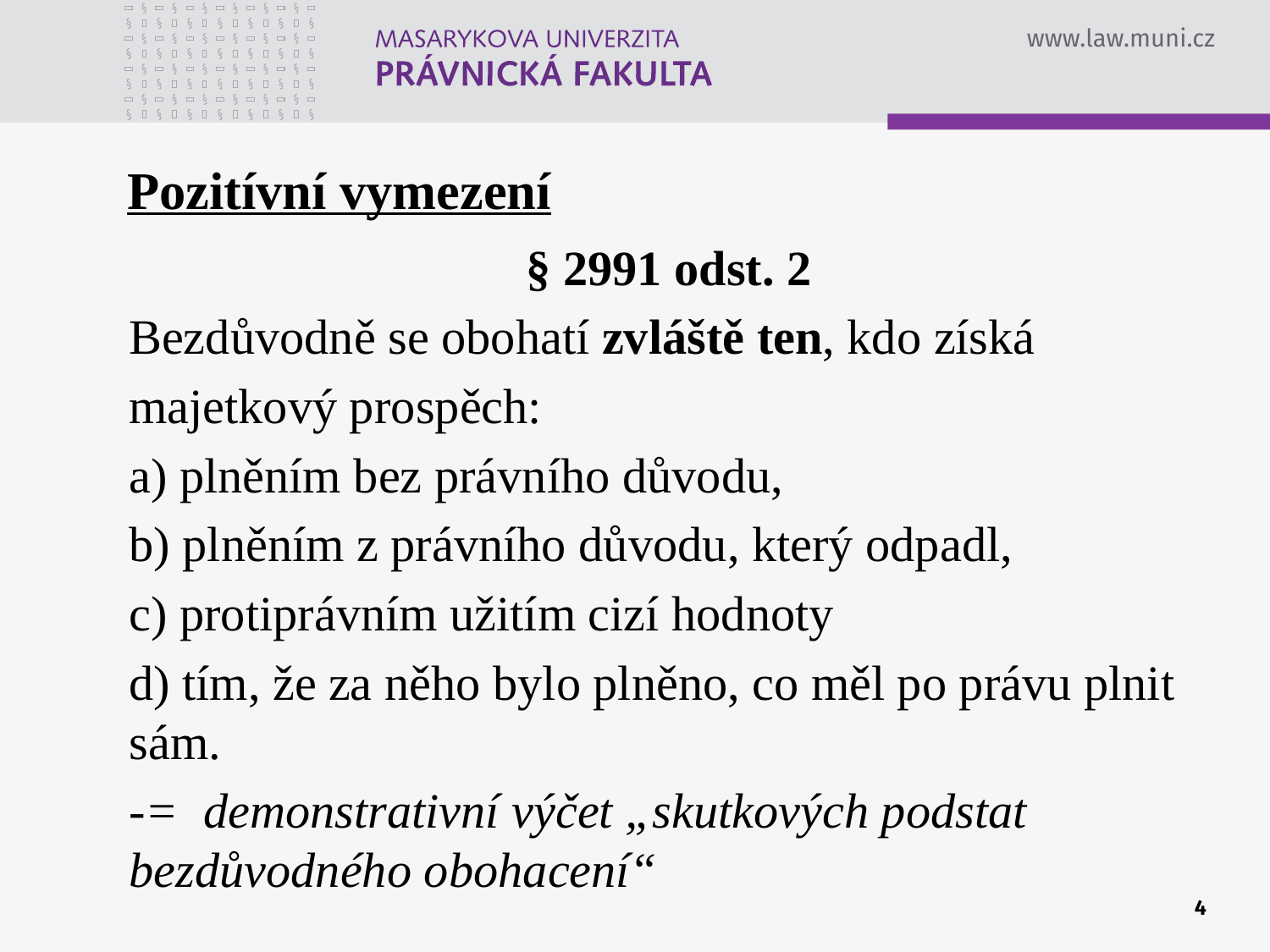

# Pozitívní vymezení
§ 2991 odst. 2
Bezdůvodně se obohatí zvláště ten, kdo získá
majetkový prospěch:
a) plněním bez právního důvodu,
b) plněním z právního důvodu, který odpadl,
c) protiprávním užitím cizí hodnoty
d) tím, že za něho bylo plněno, co měl po právu plnit sám.
-=  demonstrativní výčet „skutkových podstat bezdůvodného obohacení“

4